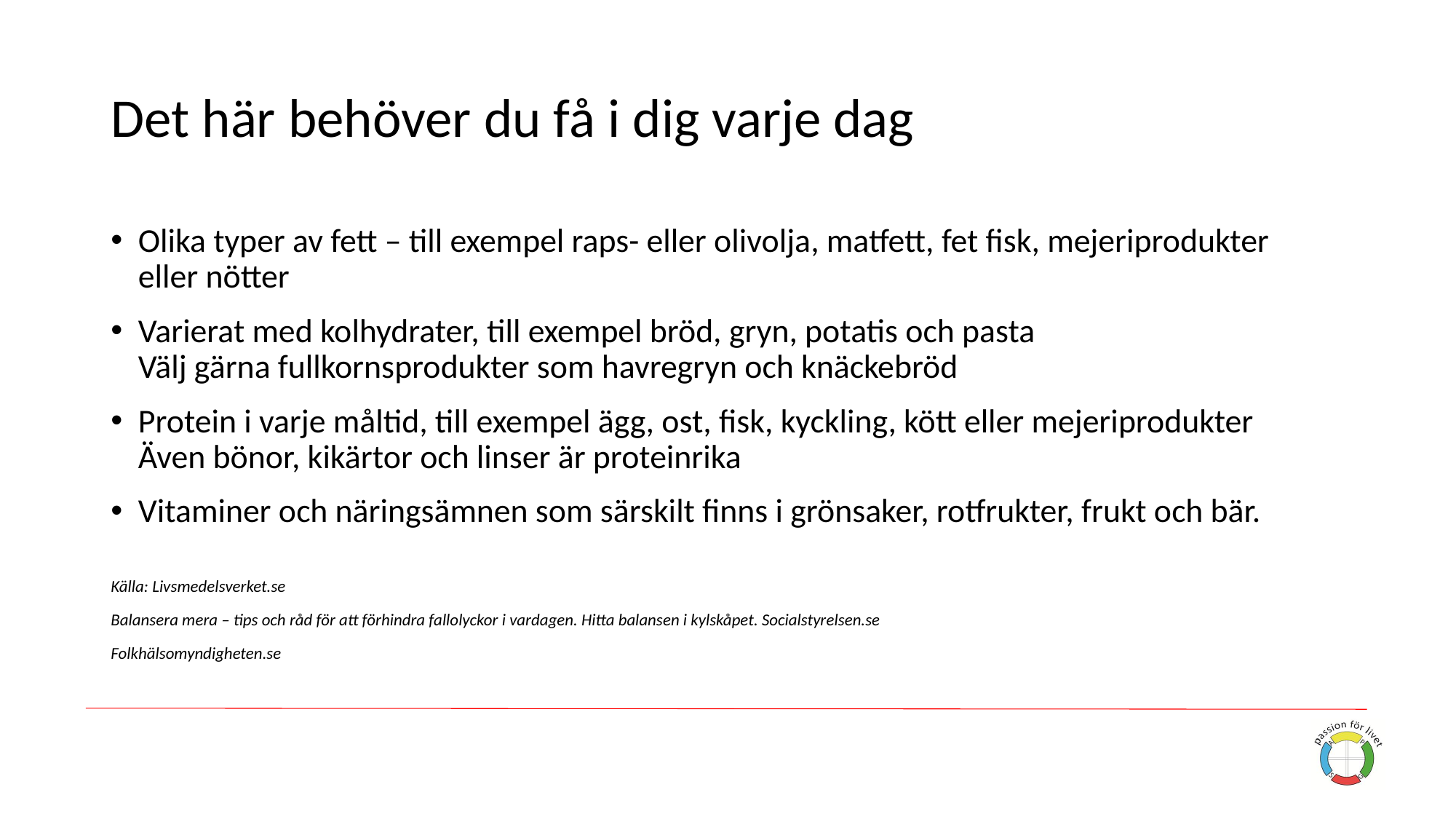

# Det här behöver du få i dig varje dag
Olika typer av fett – till exempel raps- eller olivolja, matfett, fet fisk, mejeriprodukter
eller nötter
Varierat med kolhydrater, till exempel bröd, gryn, potatis och pasta
Välj gärna fullkornsprodukter som havregryn och knäckebröd
Protein i varje måltid, till exempel ägg, ost, fisk, kyckling, kött eller mejeriprodukter
Även bönor, kikärtor och linser är proteinrika
Vitaminer och näringsämnen som särskilt finns i grönsaker, rotfrukter, frukt och bär.

Källa: Livsmedelsverket.se
Balansera mera – tips och råd för att förhindra fallolyckor i vardagen. Hitta balansen i kylskåpet. Socialstyrelsen.se
Folkhälsomyndigheten.se